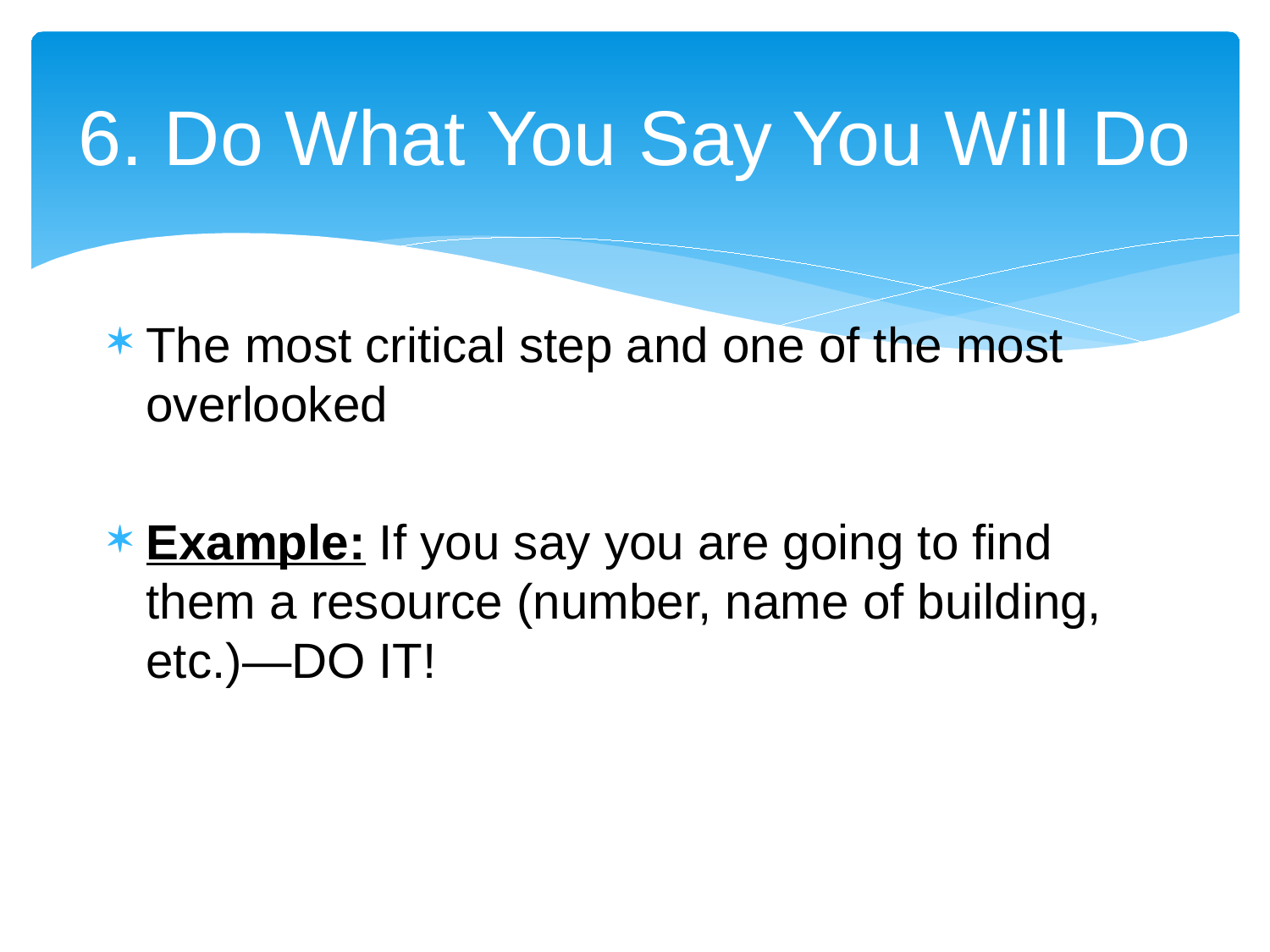

# 6. Do What You Say You Will Do
The most critical step and one of the most overlooked

Example: If you say you are going to find them a resource (number, name of building, etc.)—DO IT!